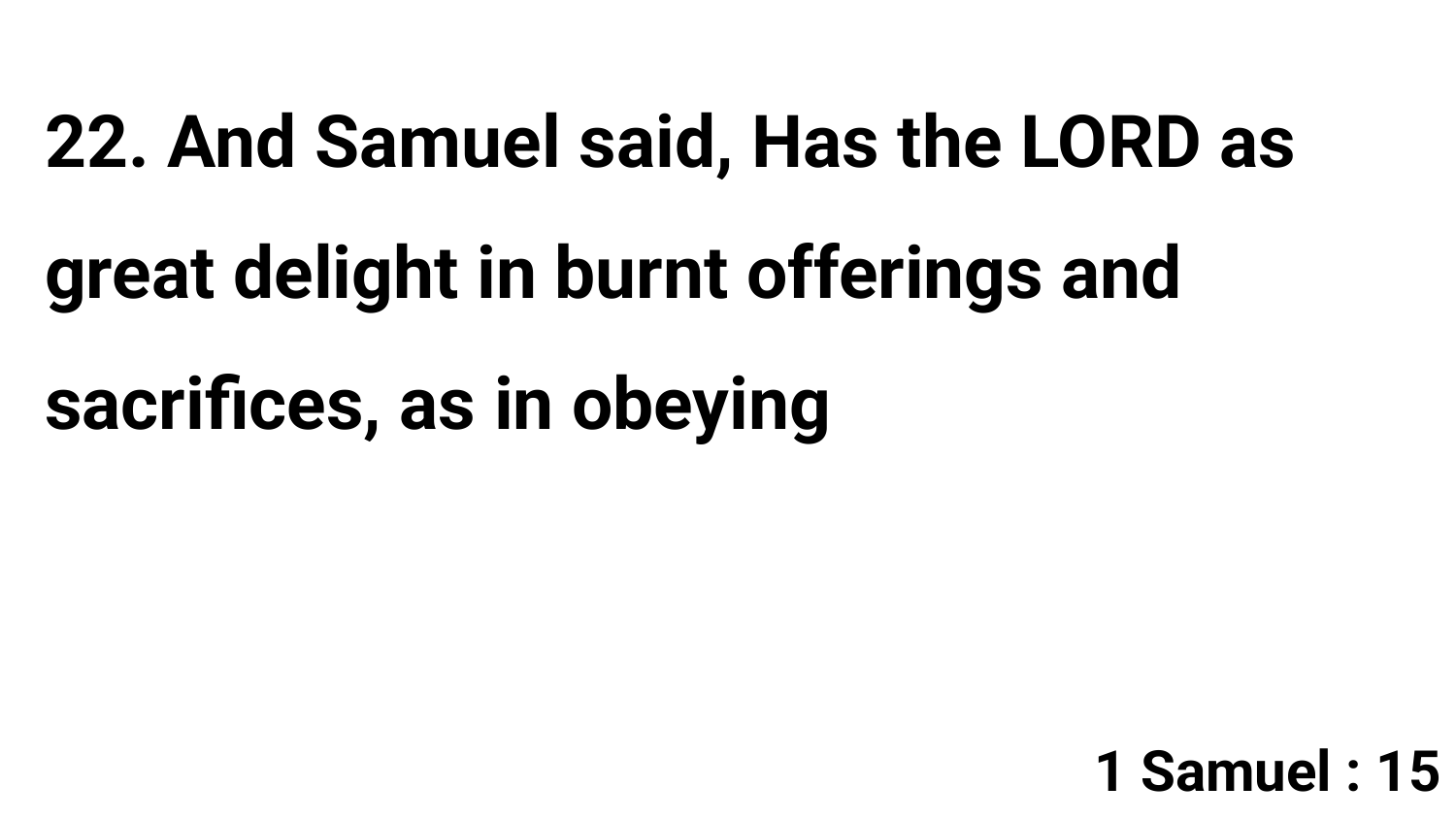

22. And Samuel said, Has the LORD as great delight in burnt offerings and sacrifices, as in obeying
1 Samuel : 15